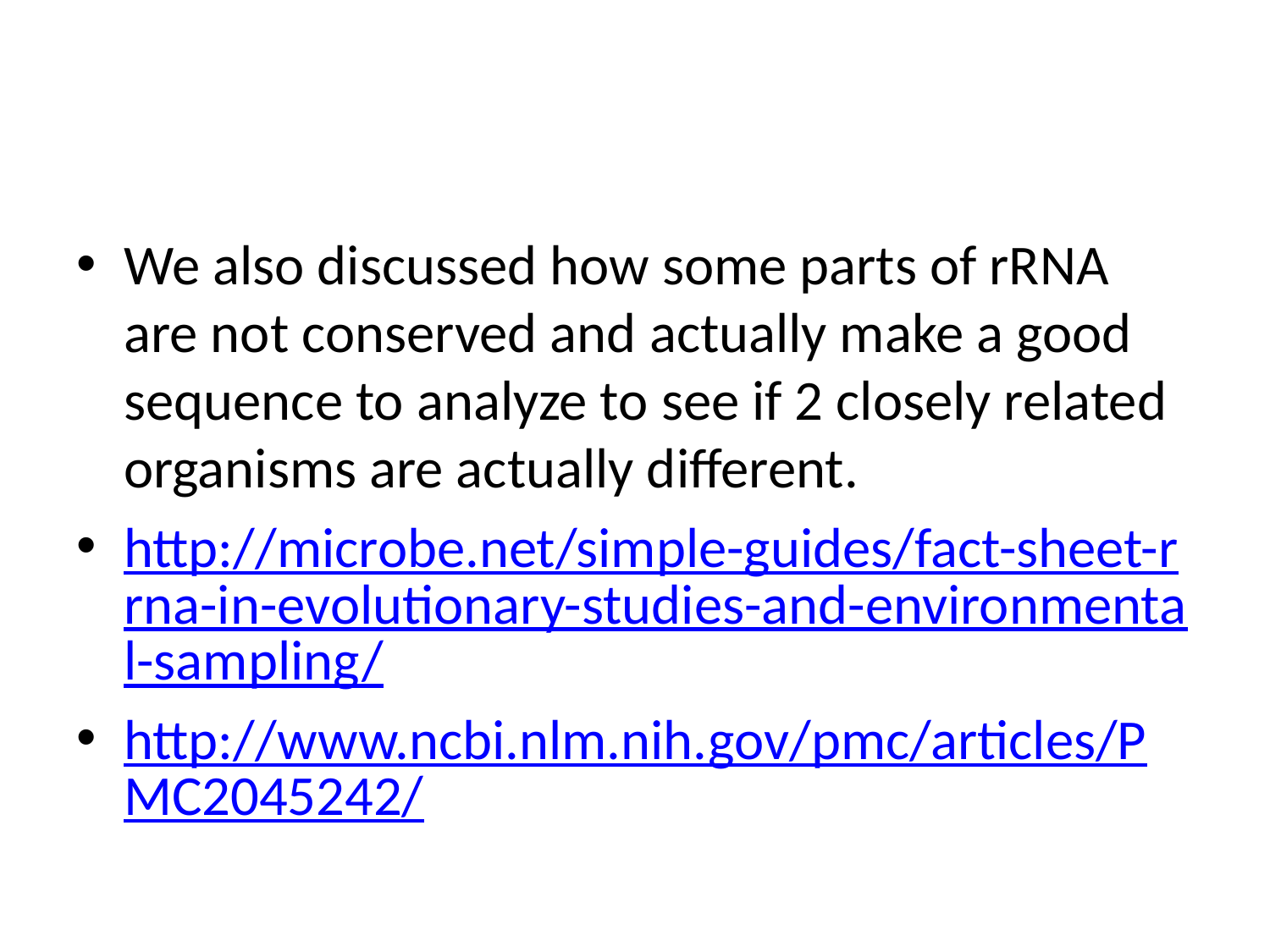

#
We also discussed how some parts of rRNA are not conserved and actually make a good sequence to analyze to see if 2 closely related organisms are actually different.
http://microbe.net/simple-guides/fact-sheet-rrna-in-evolutionary-studies-and-environmental-sampling/
http://www.ncbi.nlm.nih.gov/pmc/articles/PMC2045242/